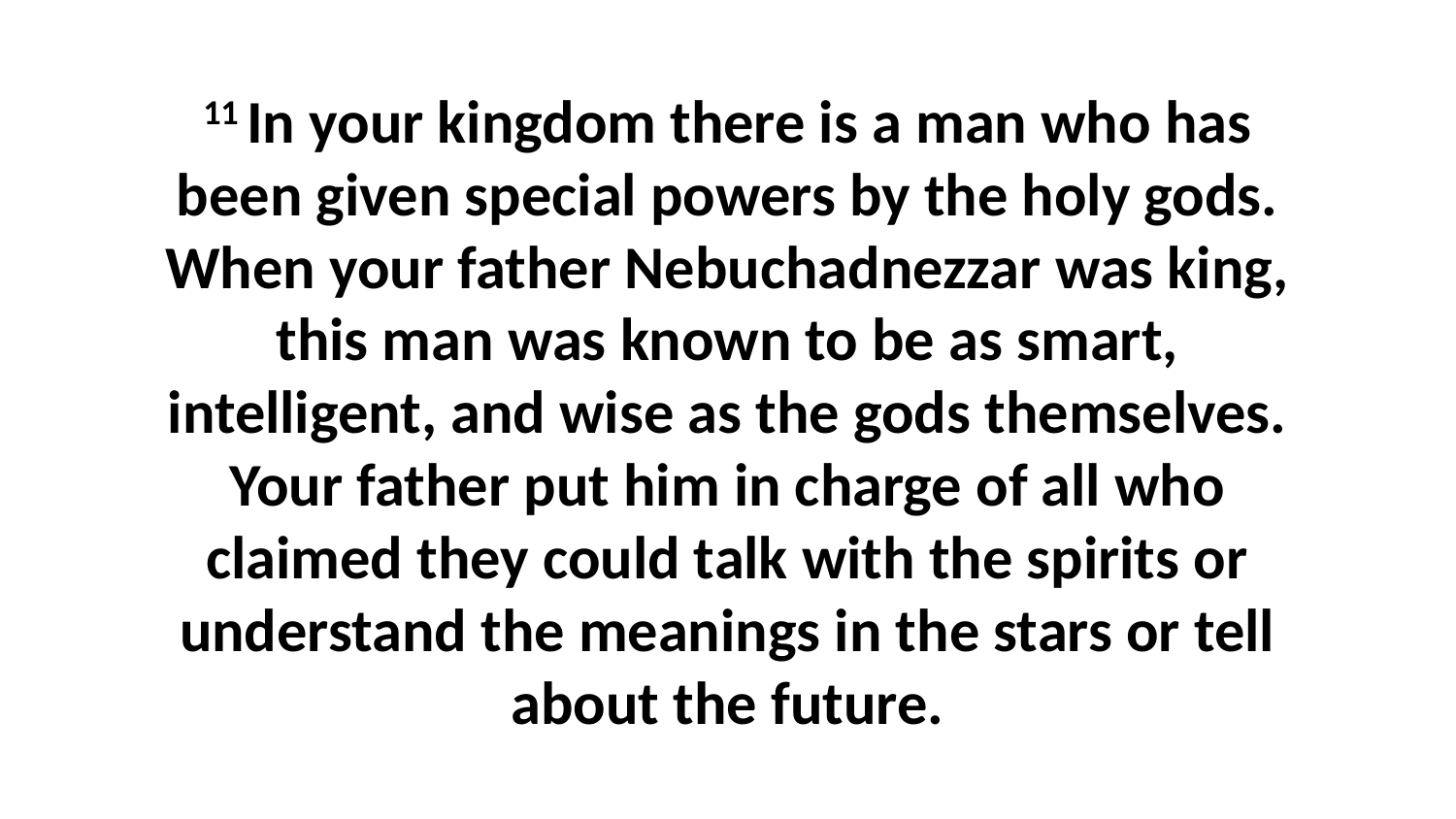

11 In your kingdom there is a man who has been given special powers by the holy gods. When your father Nebuchadnezzar was king, this man was known to be as smart, intelligent, and wise as the gods themselves. Your father put him in charge of all who claimed they could talk with the spirits or understand the meanings in the stars or tell about the future.